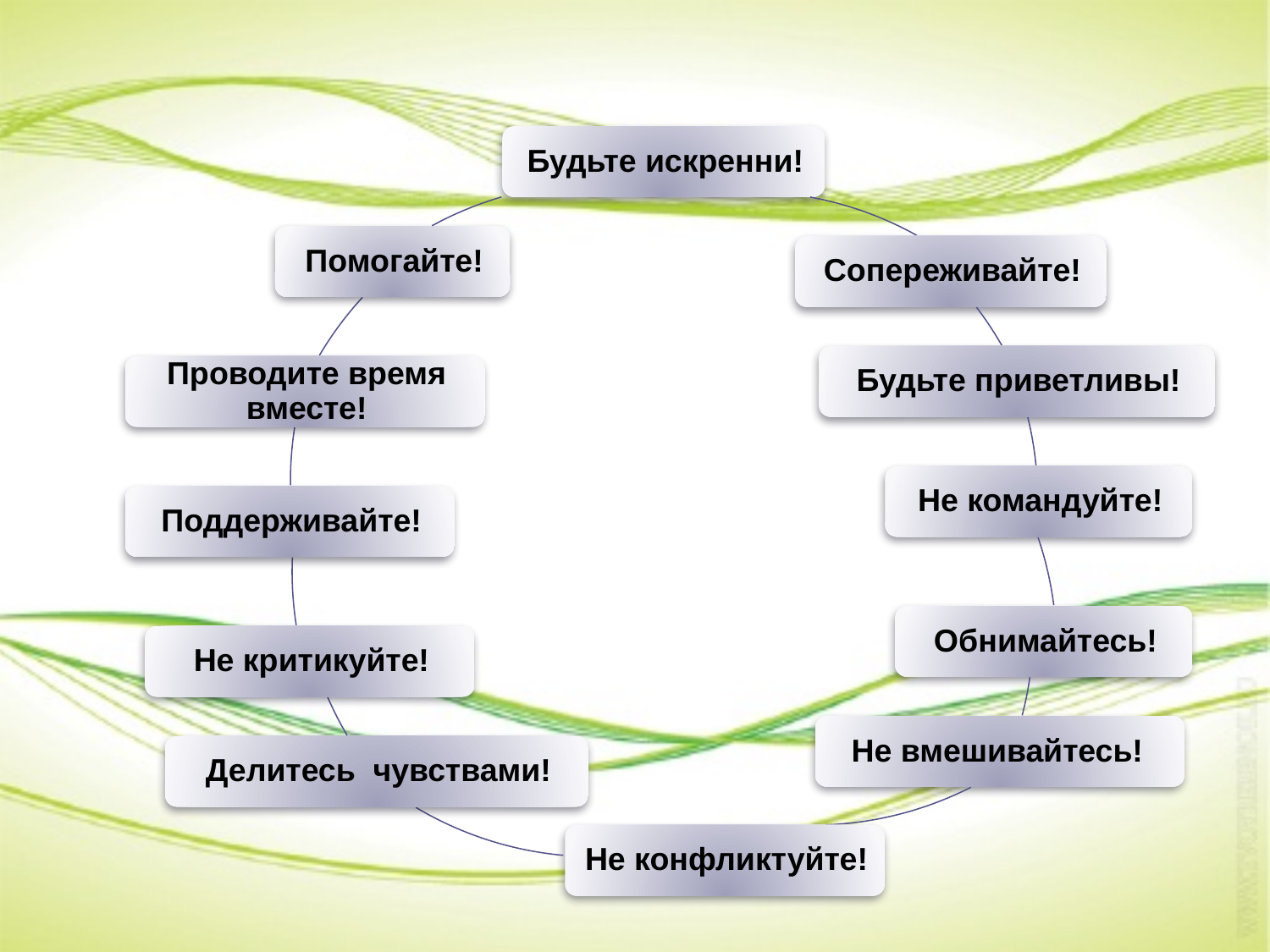

Будьте искренни!
Сопереживайте!
Будьте приветливы!
Не командуйте!
Обнимайтесь!
Не вмешивайтесь!
Не конфликтуйте!
Делитесь  чувствами!
Не критикуйте!
Поддерживайте!
Проводите время вместе!
Помогайте!